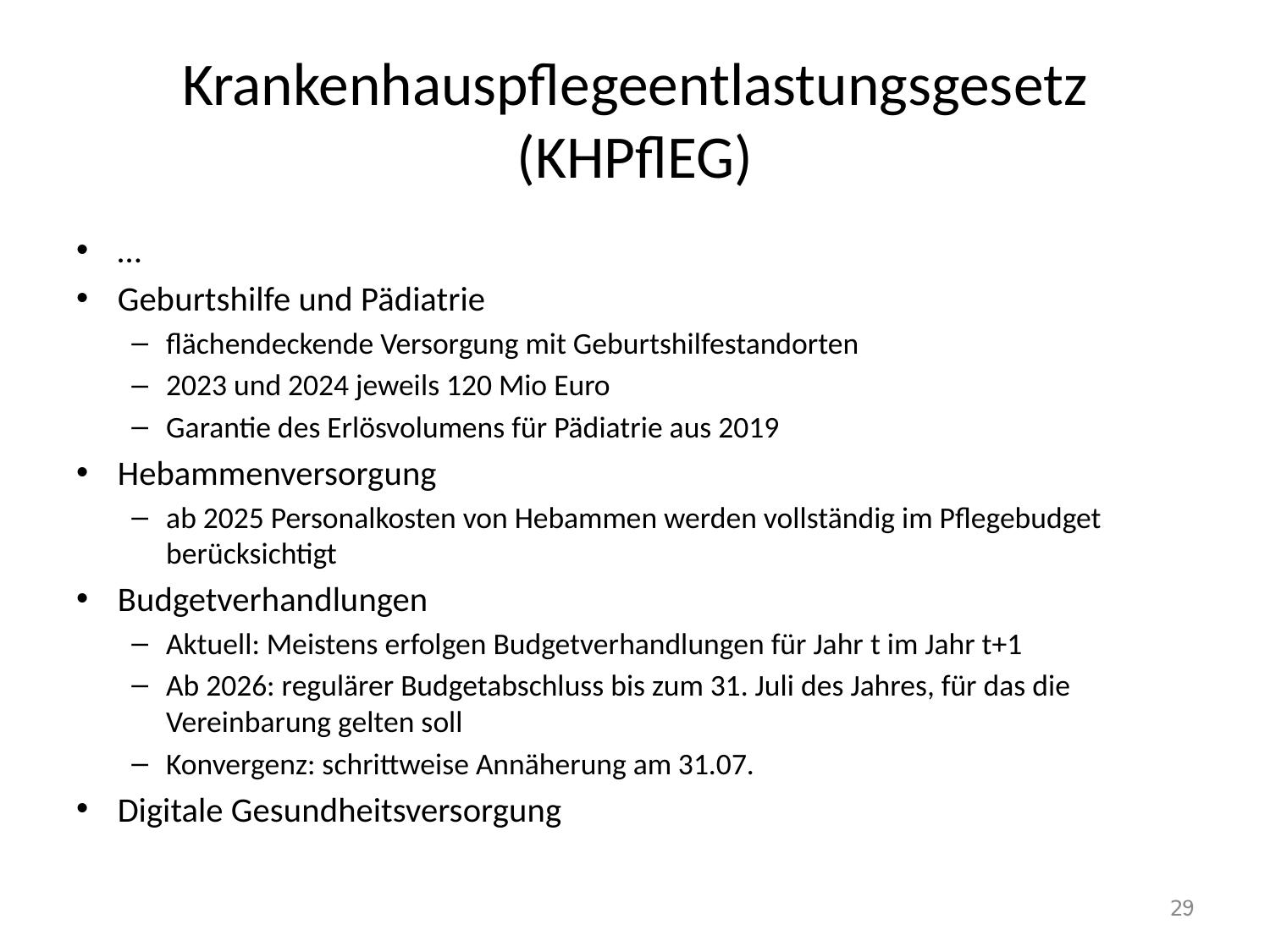

# Krankenhauspflegeentlastungsgesetz (KHPflEG)
…
Geburtshilfe und Pädiatrie
flächendeckende Versorgung mit Geburtshilfestandorten
2023 und 2024 jeweils 120 Mio Euro
Garantie des Erlösvolumens für Pädiatrie aus 2019
Hebammenversorgung
ab 2025 Personalkosten von Hebammen werden vollständig im Pflegebudget berücksichtigt
Budgetverhandlungen
Aktuell: Meistens erfolgen Budgetverhandlungen für Jahr t im Jahr t+1
Ab 2026: regulärer Budgetabschluss bis zum 31. Juli des Jahres, für das die Vereinbarung gelten soll
Konvergenz: schrittweise Annäherung am 31.07.
Digitale Gesundheitsversorgung

29